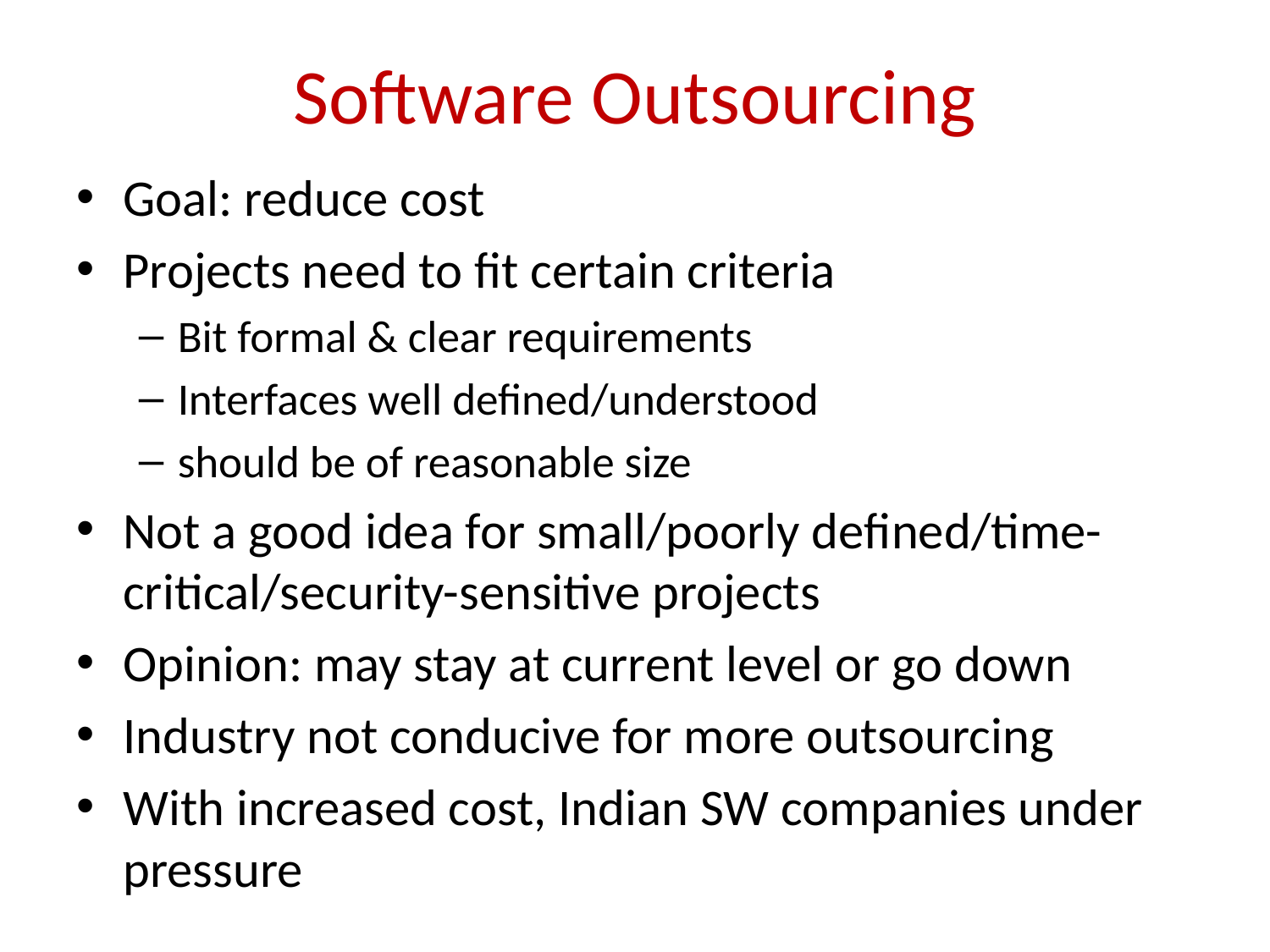

# Software Outsourcing
Goal: reduce cost
Projects need to fit certain criteria
Bit formal & clear requirements
Interfaces well defined/understood
should be of reasonable size
Not a good idea for small/poorly defined/time-critical/security-sensitive projects
Opinion: may stay at current level or go down
Industry not conducive for more outsourcing
With increased cost, Indian SW companies under pressure